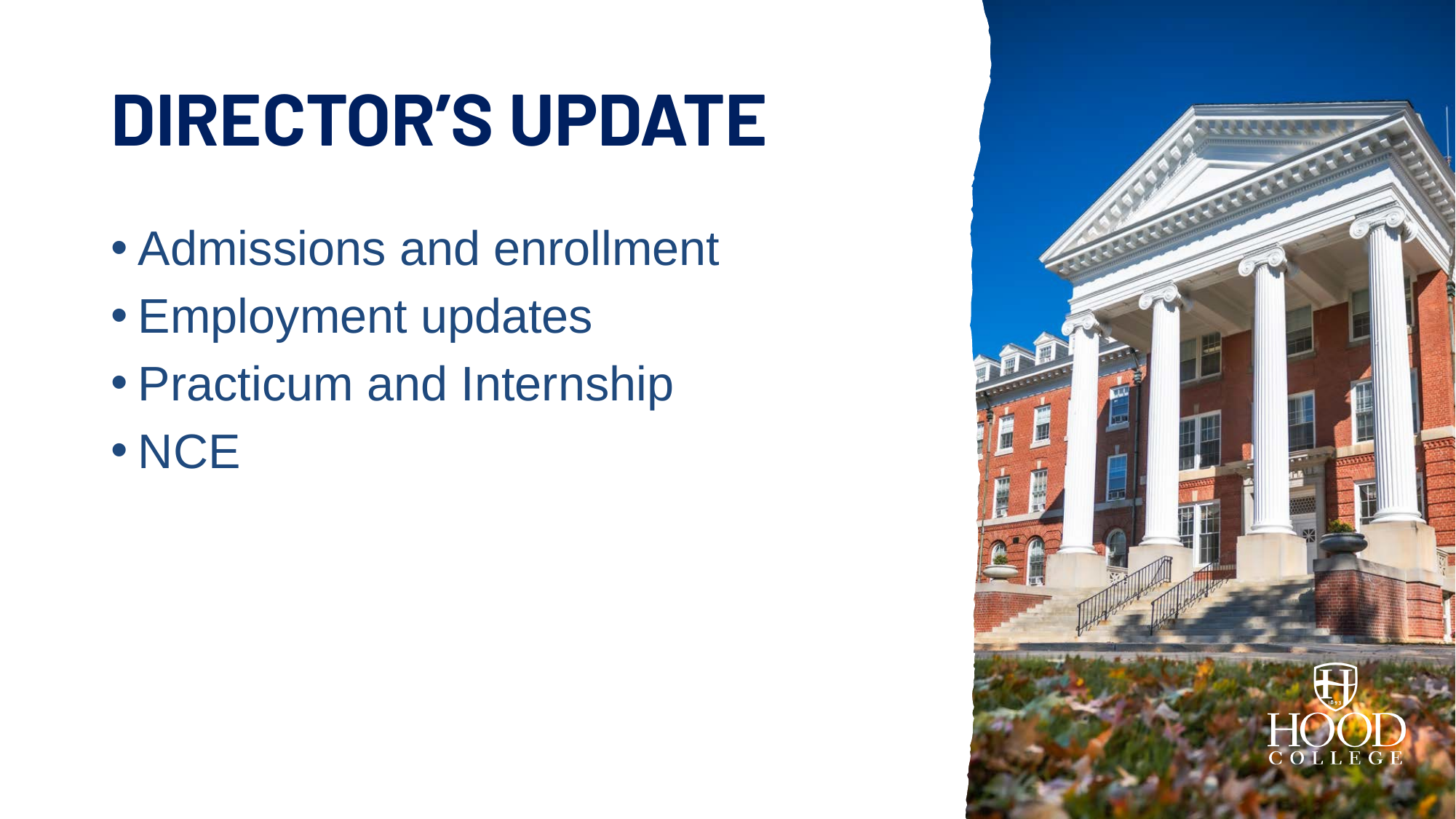

# Director’s Update
Admissions and enrollment
Employment updates
Practicum and Internship
NCE